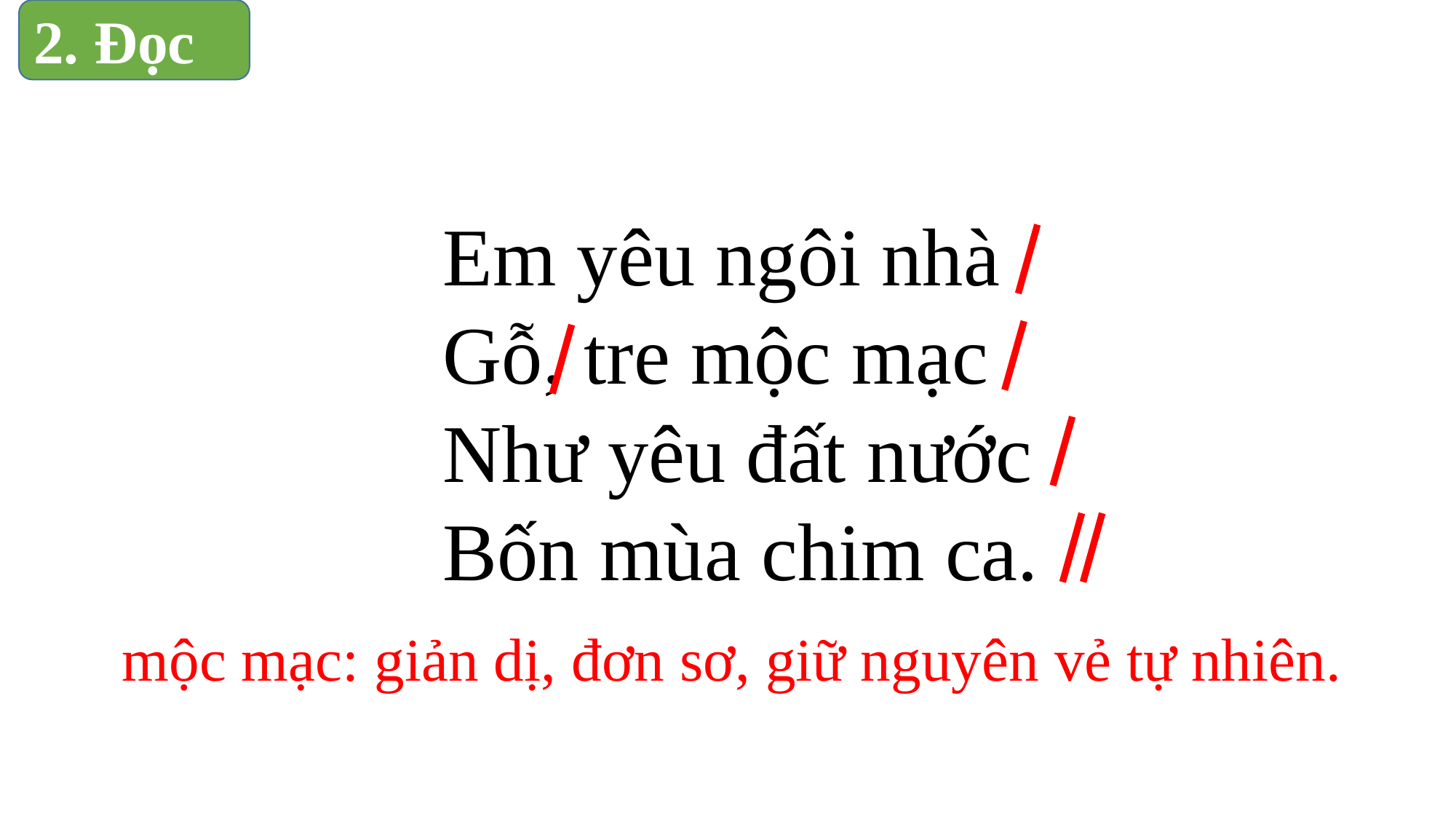

2. Đọc
Em yêu ngôi nhà
Gỗ, tre mộc mạc
Như yêu đất nước
Bốn mùa chim ca.
mộc mạc: giản dị, đơn sơ, giữ nguyên vẻ tự nhiên.